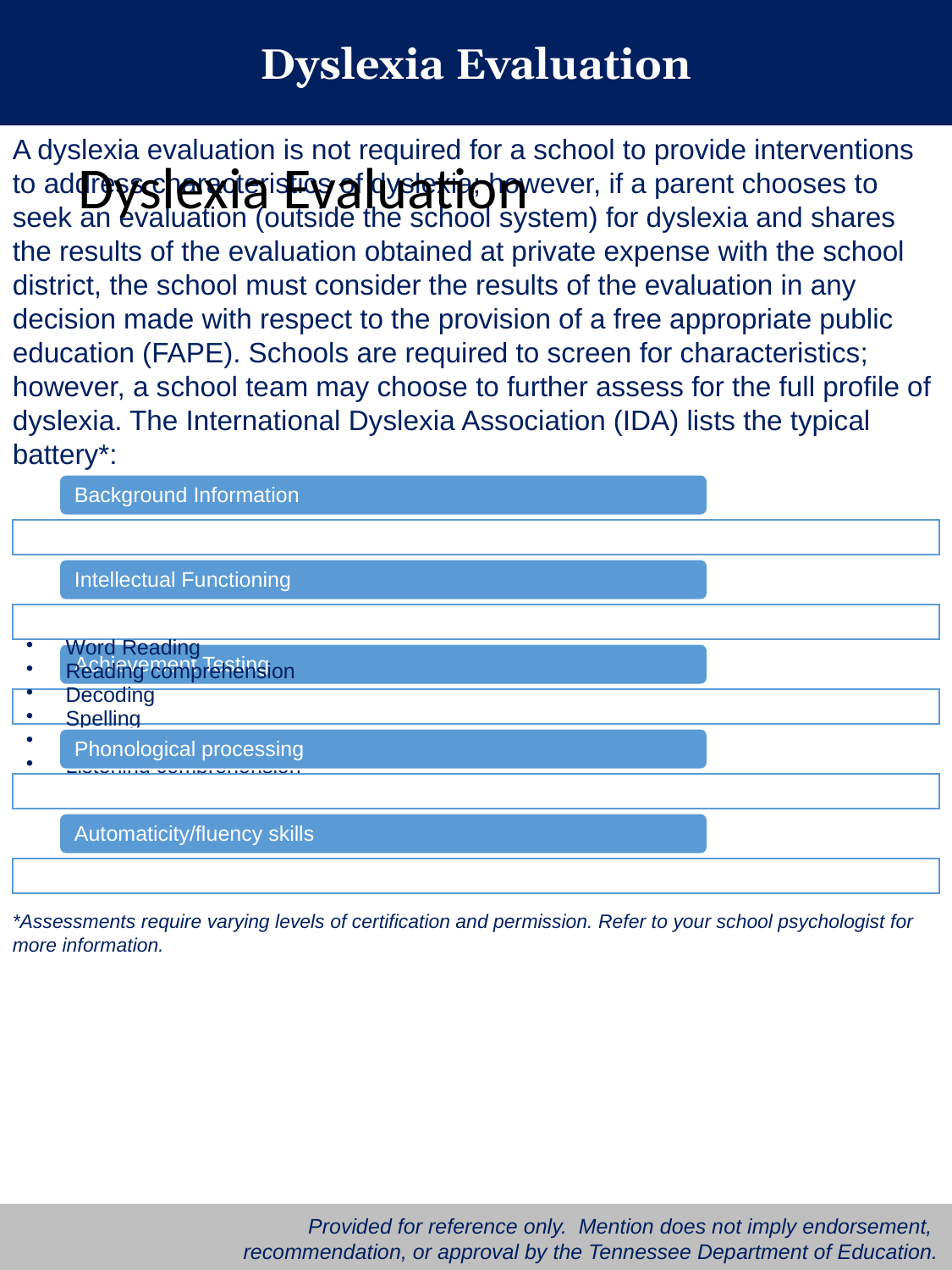

Dyslexia Evaluation
# Dyslexia Evaluation
A dyslexia evaluation is not required for a school to provide interventions to address characteristics of dyslexia; however, if a parent chooses to seek an evaluation (outside the school system) for dyslexia and shares the results of the evaluation obtained at private expense with the school district, the school must consider the results of the evaluation in any decision made with respect to the provision of a free appropriate public education (FAPE). Schools are required to screen for characteristics; however, a school team may choose to further assess for the full profile of dyslexia. The International Dyslexia Association (IDA) lists the typical battery*:

*Assessments require varying levels of certification and permission. Refer to your school psychologist for more information.
Background Information
Intellectual Functioning
Achievement Testing
Phonological processing
Automaticity/fluency skills
Word Reading
Reading comprehension
Decoding
Spelling
Written expression
Listening comprehension
Provided for reference only.  Mention does not imply endorsement,
recommendation, or approval by the Tennessee Department of Education.